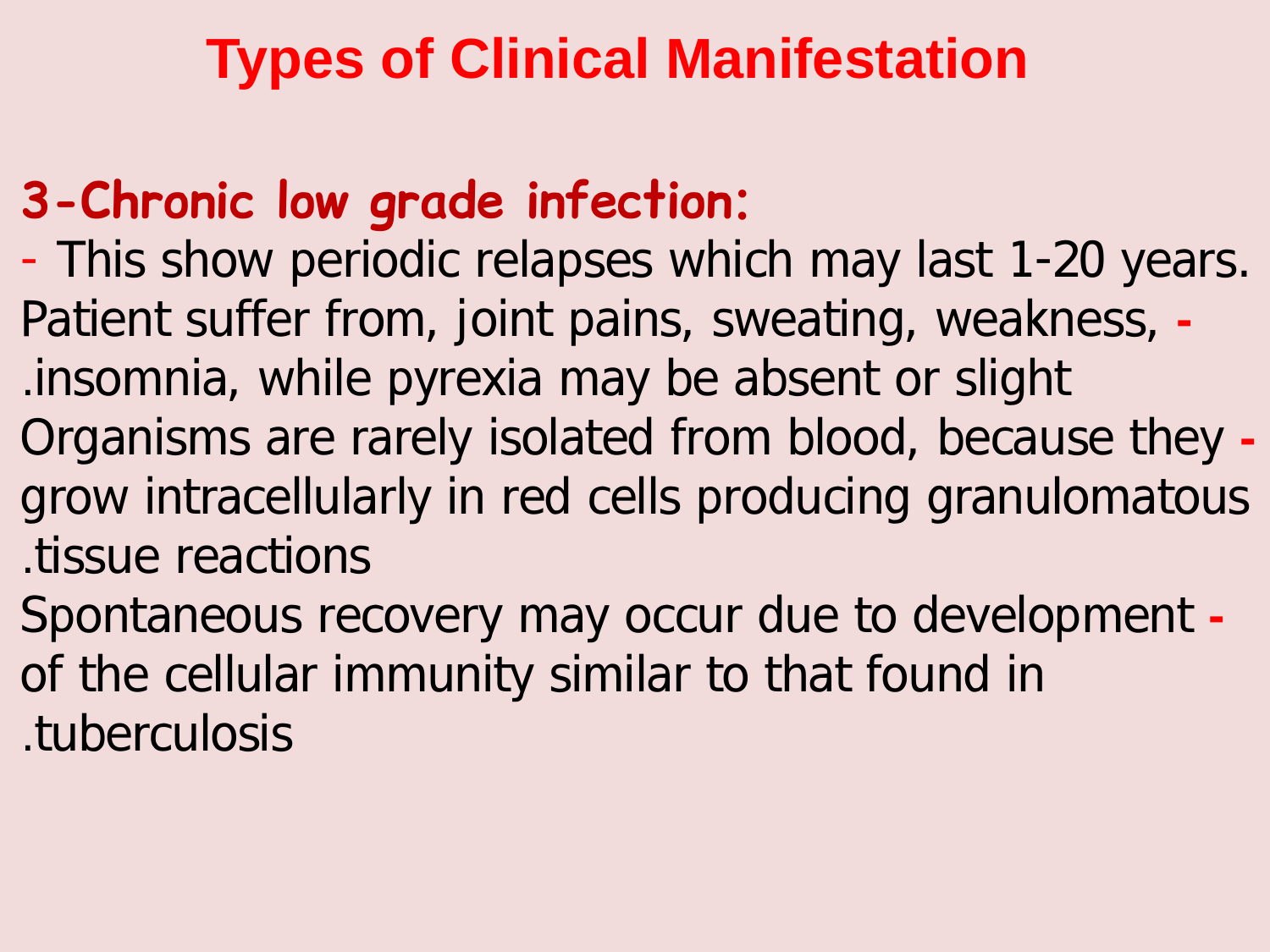

Types of Clinical Manifestation
3-Chronic low grade infection:
- This show periodic relapses which may last 1-20 years.
- Patient suffer from, joint pains, sweating, weakness, insomnia, while pyrexia may be absent or slight.
- Organisms are rarely isolated from blood, because they grow intracellularly in red cells producing granulomatous tissue reactions.
- Spontaneous recovery may occur due to development of the cellular immunity similar to that found in tuberculosis.